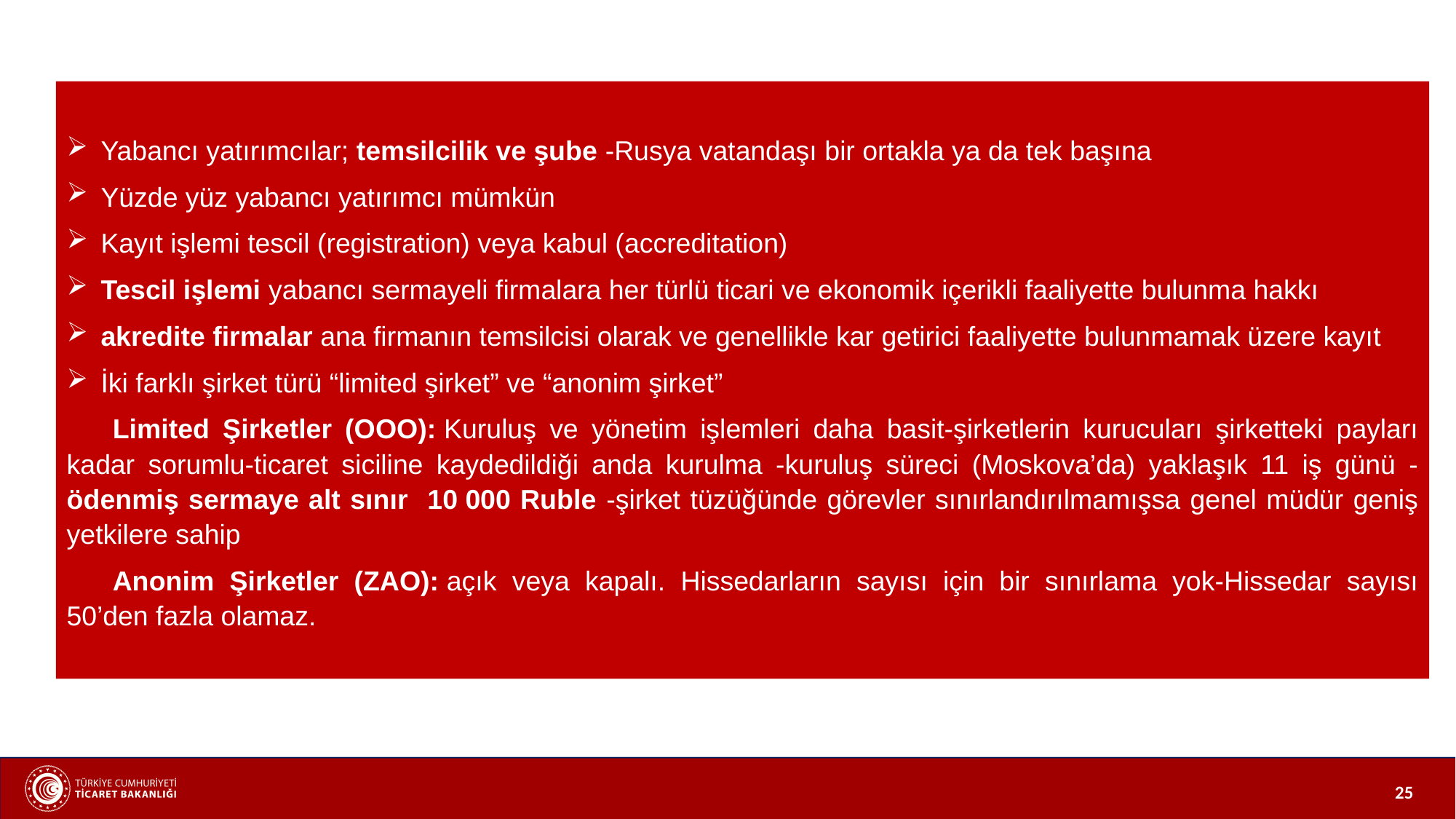

Yabancı yatırımcılar; temsilcilik ve şube -Rusya vatandaşı bir ortakla ya da tek başına
Yüzde yüz yabancı yatırımcı mümkün
Kayıt işlemi tescil (registration) veya kabul (accreditation)
Tescil işlemi yabancı sermayeli firmalara her türlü ticari ve ekonomik içerikli faaliyette bulunma hakkı
akredite firmalar ana firmanın temsilcisi olarak ve genellikle kar getirici faaliyette bulunmamak üzere kayıt
İki farklı şirket türü “limited şirket” ve “anonim şirket”
      Limited Şirketler (OOO): Kuruluş ve yönetim işlemleri daha basit-şirketlerin kurucuları şirketteki payları kadar sorumlu-ticaret siciline kaydedildiği anda kurulma -kuruluş süreci (Moskova’da) yaklaşık 11 iş günü -ödenmiş sermaye alt sınır  10 000 Ruble -şirket tüzüğünde görevler sınırlandırılmamışsa genel müdür geniş yetkilere sahip
      Anonim Şirketler (ZAO): açık veya kapalı. Hissedarların sayısı için bir sınırlama yok-Hissedar sayısı 50’den fazla olamaz.